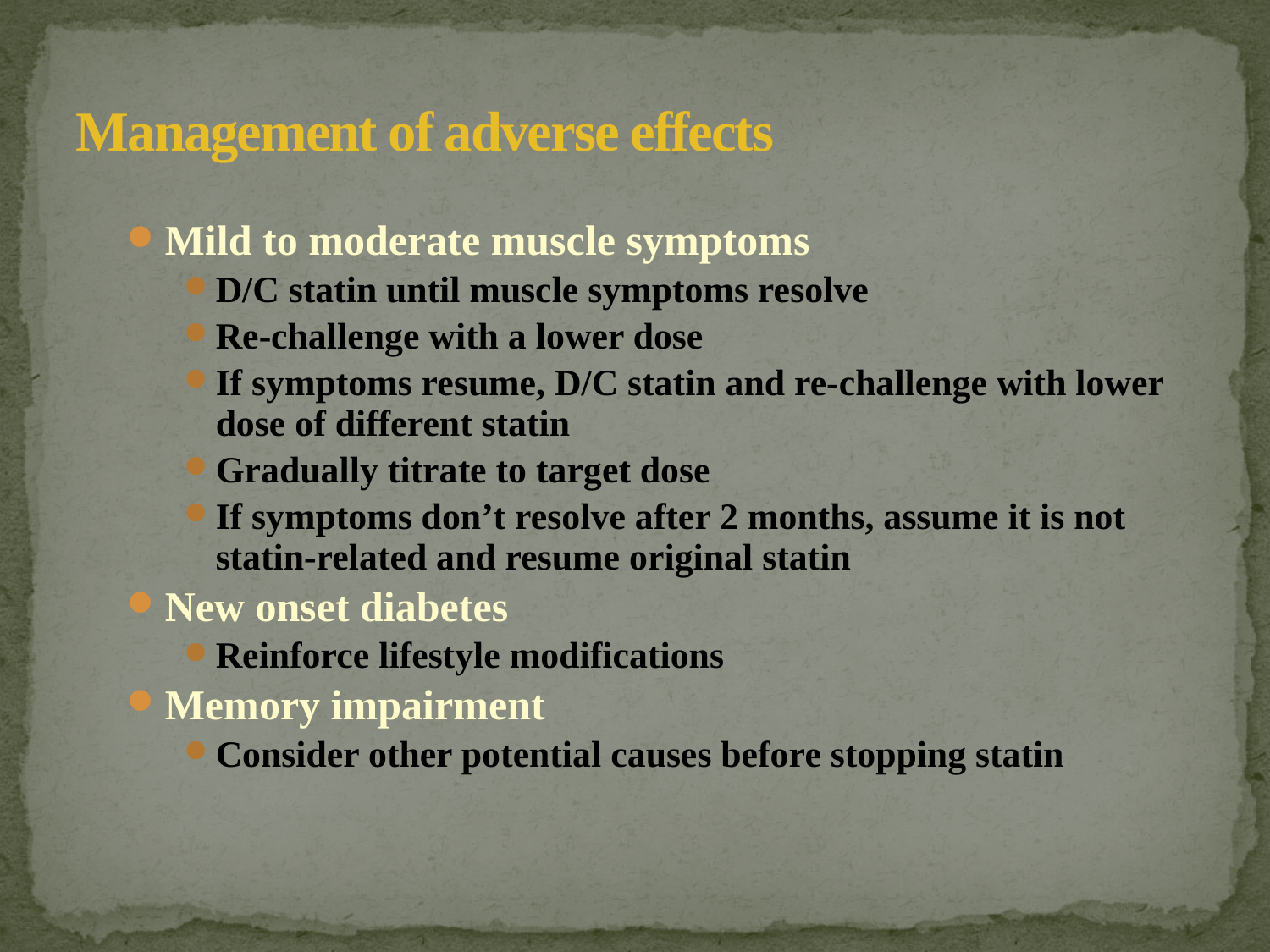

# Management of adverse effects
Mild to moderate muscle symptoms
D/C statin until muscle symptoms resolve
Re-challenge with a lower dose
If symptoms resume, D/C statin and re-challenge with lower dose of different statin
Gradually titrate to target dose
If symptoms don’t resolve after 2 months, assume it is not statin-related and resume original statin
New onset diabetes
Reinforce lifestyle modifications
Memory impairment
Consider other potential causes before stopping statin